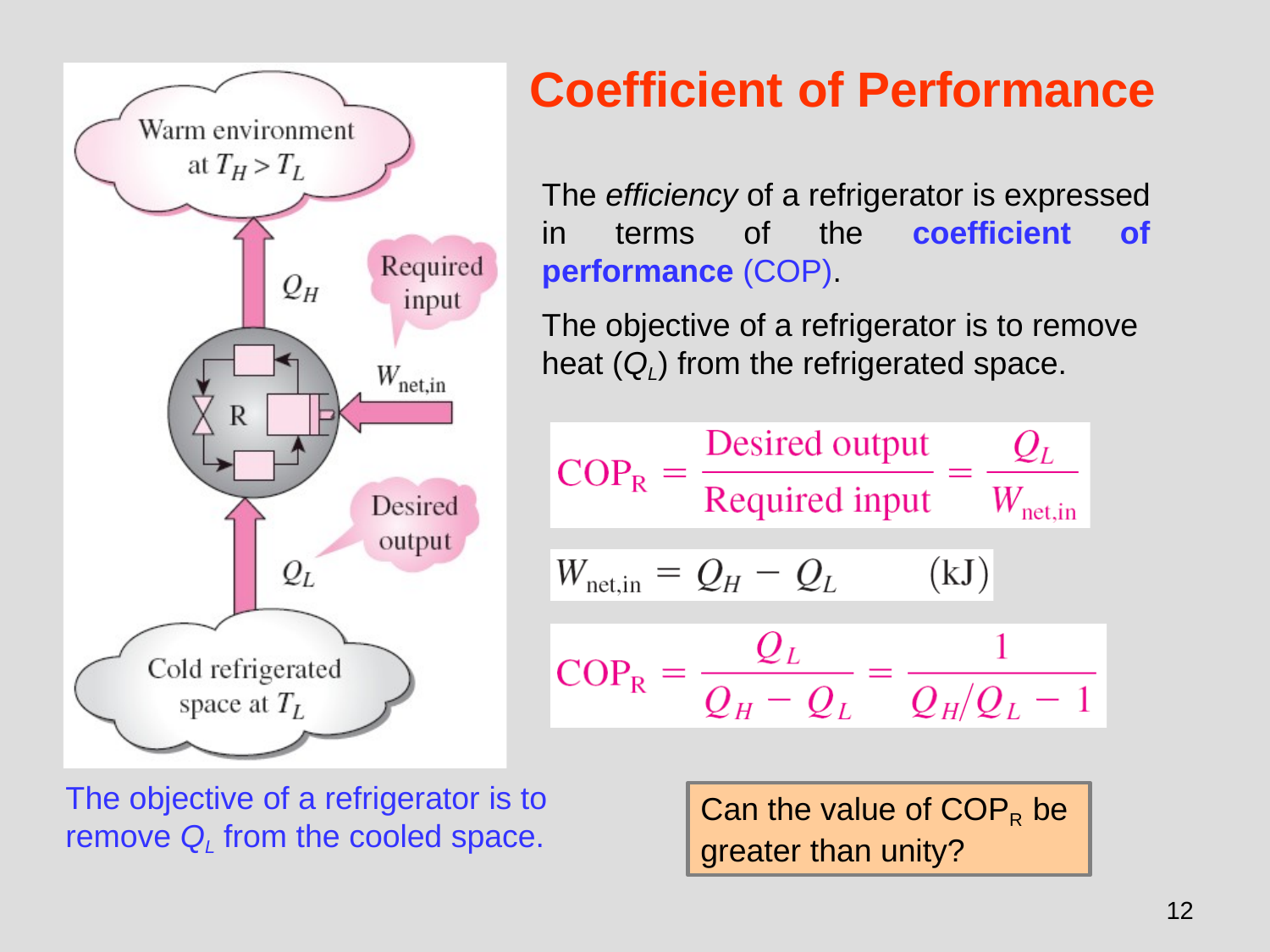

# Coefficient of Performance

The efficiency of a refrigerator is expressed in terms of the coefficient of performance (COP).

The objective of a refrigerator is to remove heat (QL) from the refrigerated space.

The objective of a refrigerator is to remove QL from the cooled space.

Can the value of COPR  be greater than unity?
12